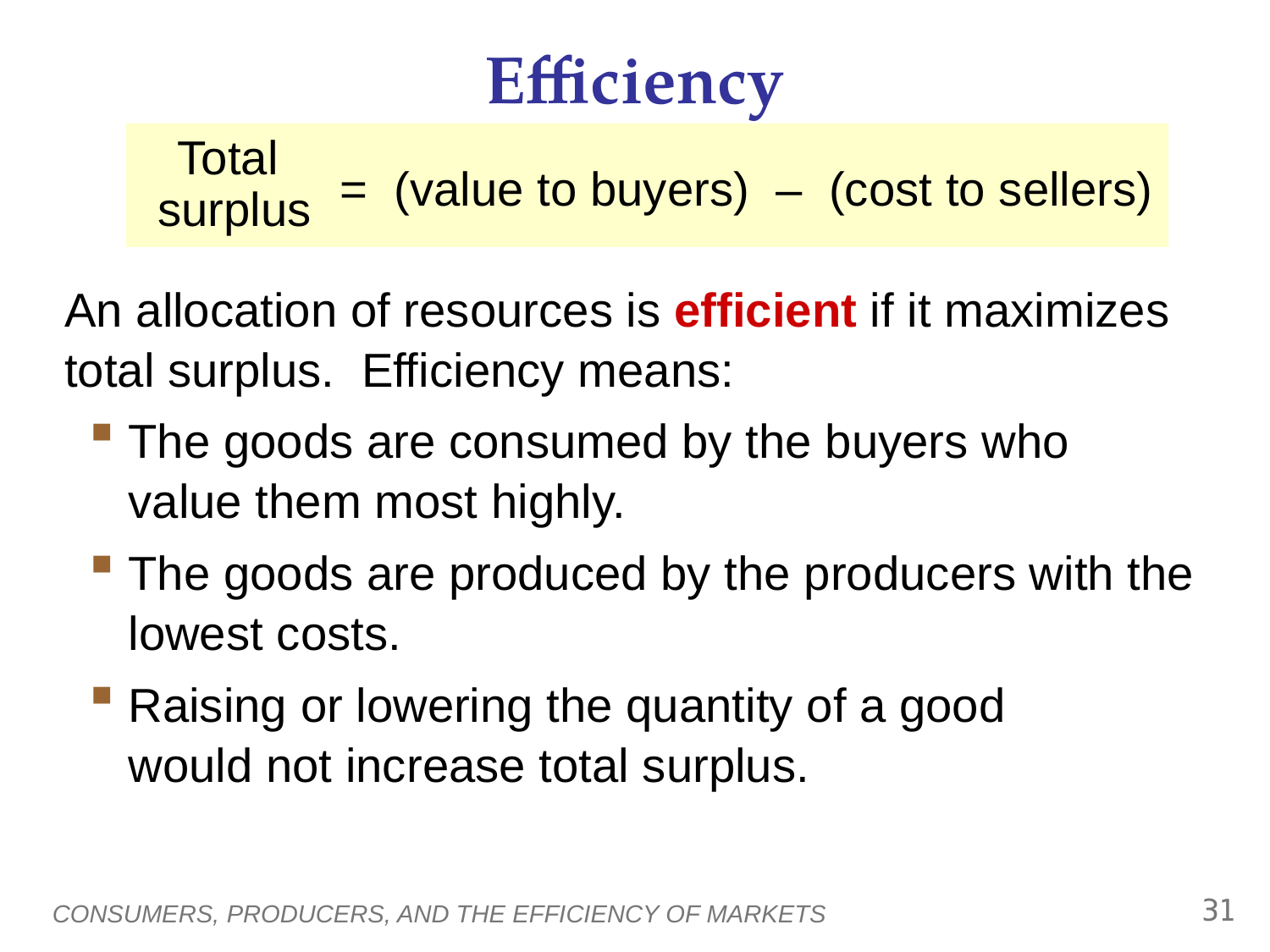

Efficiency

Total
surplus
=  (value to buyers)  –  (cost to sellers)
An allocation of resources is efficient if it maximizes total surplus.  Efficiency means:
The goods are consumed by the buyers who value them most highly.
The goods are produced by the producers with the lowest costs.
Raising or lowering the quantity of a good
would not increase total surplus.
31
CONSUMERS, PRODUCERS, AND THE EFFICIENCY OF MARKETS